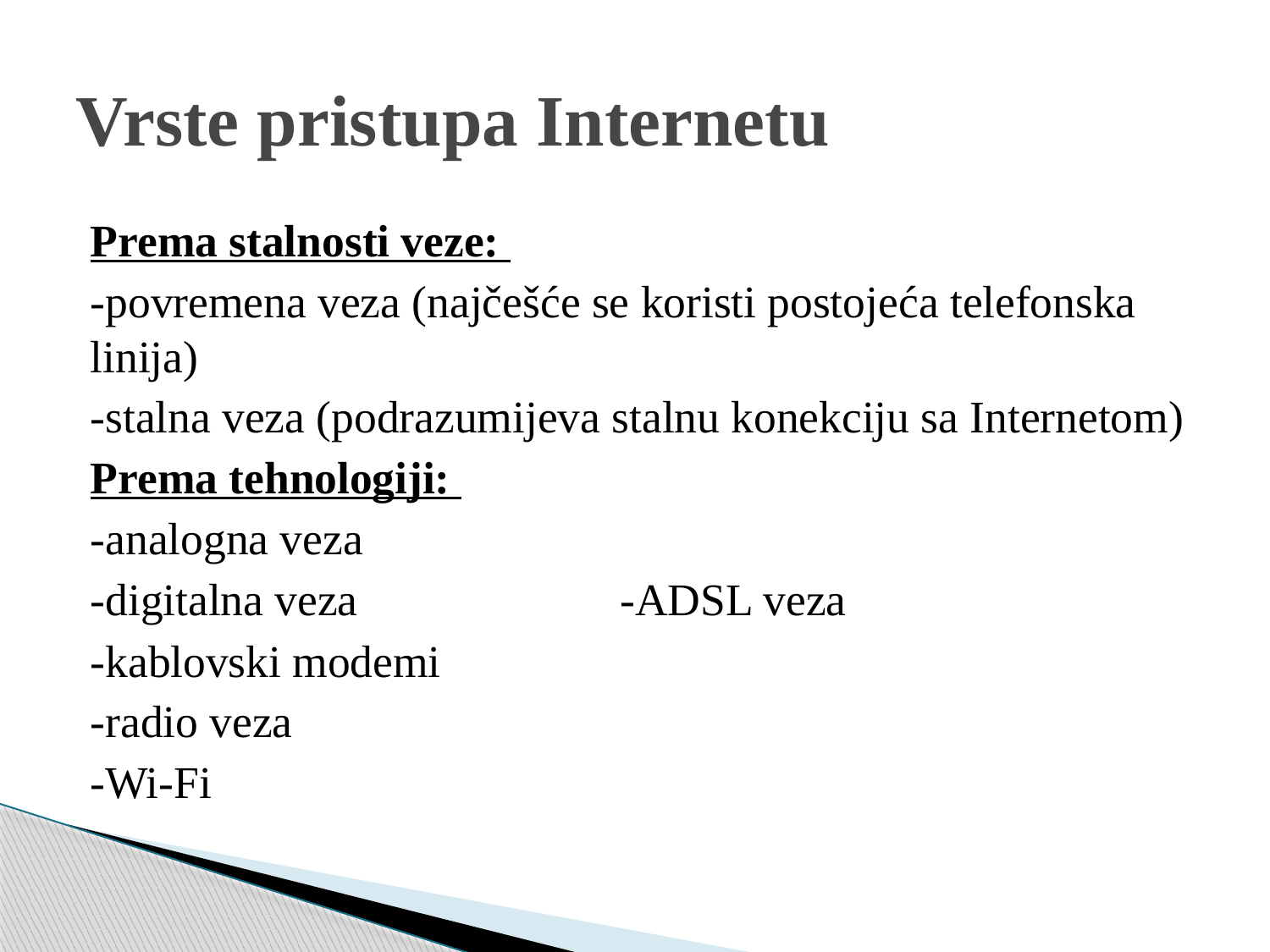

# Vrste pristupa Internetu
Prema stalnosti veze:
-povremena veza (najčešće se koristi postojeća telefonska linija)
-stalna veza (podrazumijeva stalnu konekciju sa Internetom)
Prema tehnologiji:
-analogna veza
-digitalna veza                       -ADSL veza
-kablovski modemi
-radio veza
-Wi-Fi